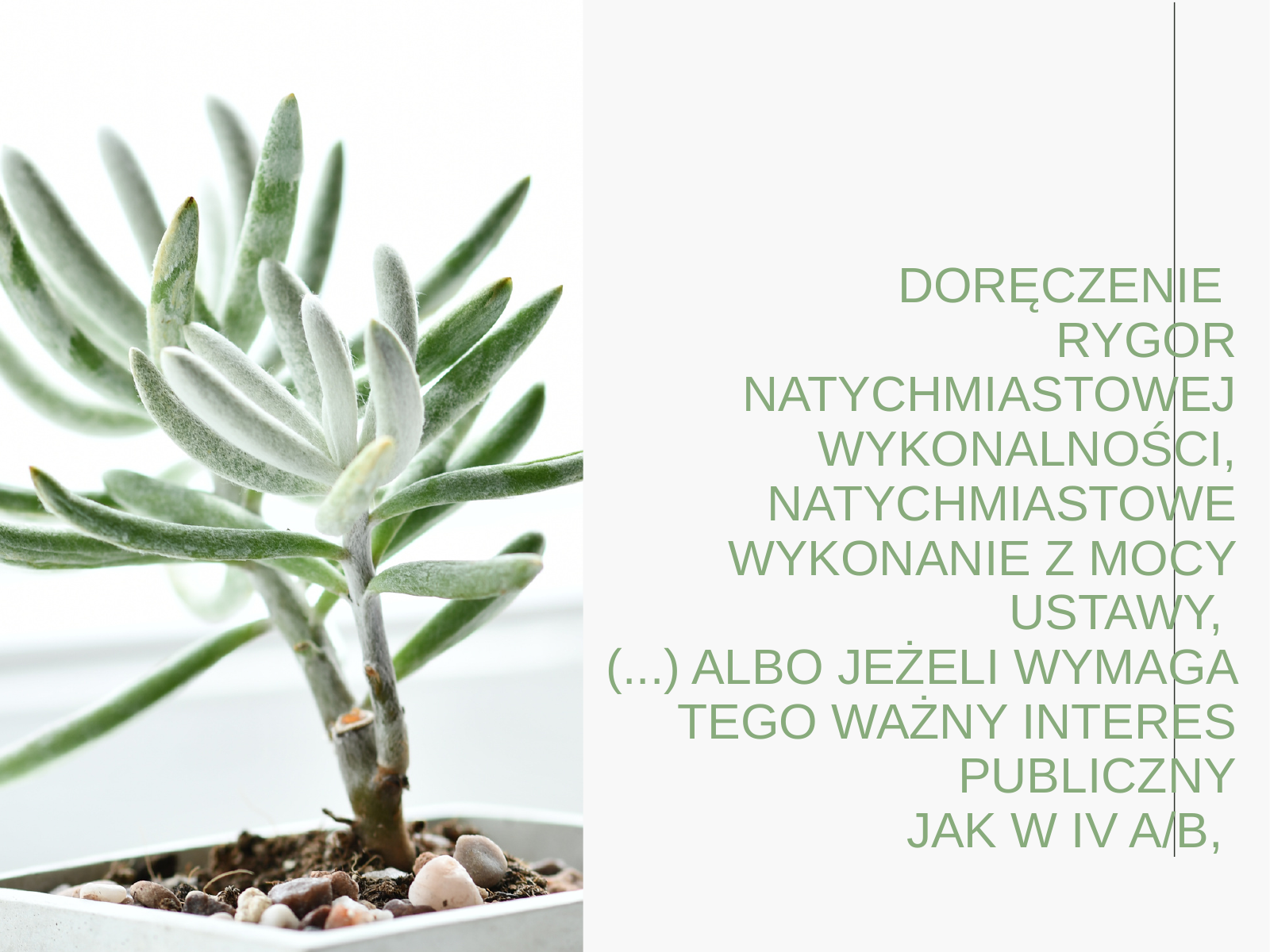

DORĘCZENIE
RYGOR NATYCHMIASTOWEJ WYKONALNOŚCI, NATYCHMIASTOWE WYKONANIE Z MOCY USTAWY,
(...) ALBO JEŻELI WYMAGA TEGO WAŻNY INTERES PUBLICZNY
JAK W IV A/B,